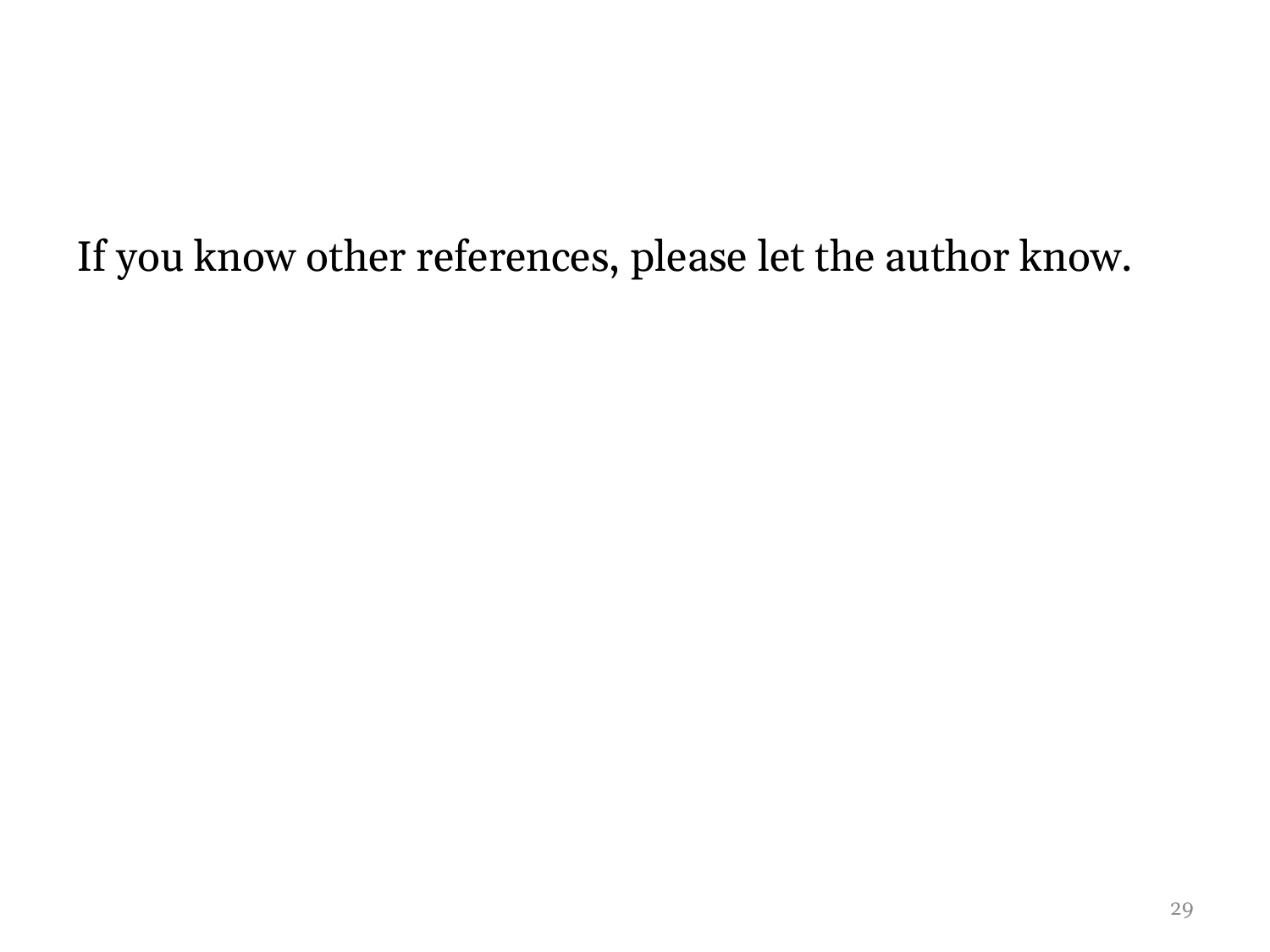

#
If you know other references, please let the author know.
29